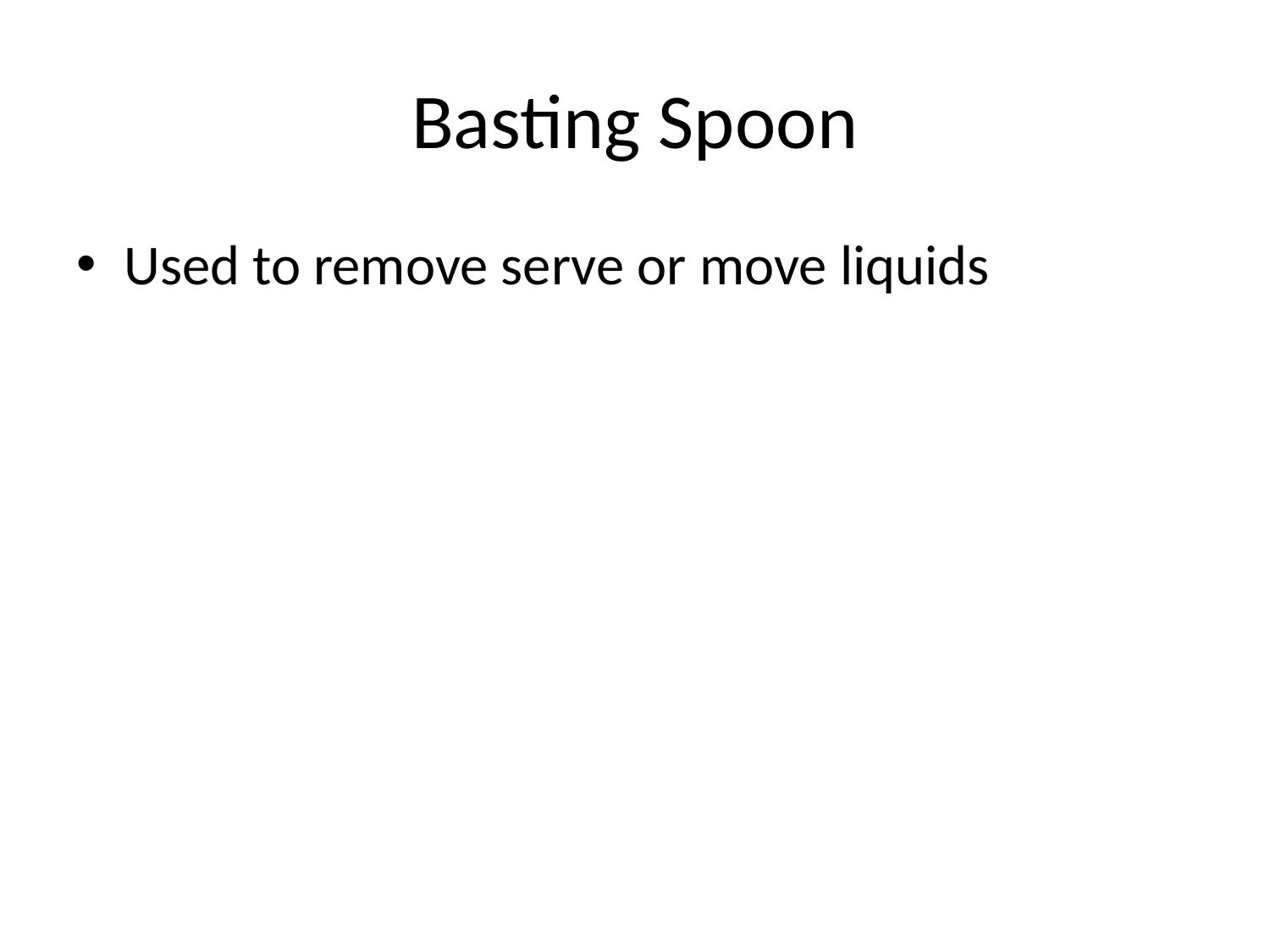

# Basting Spoon
Used to remove serve or move liquids